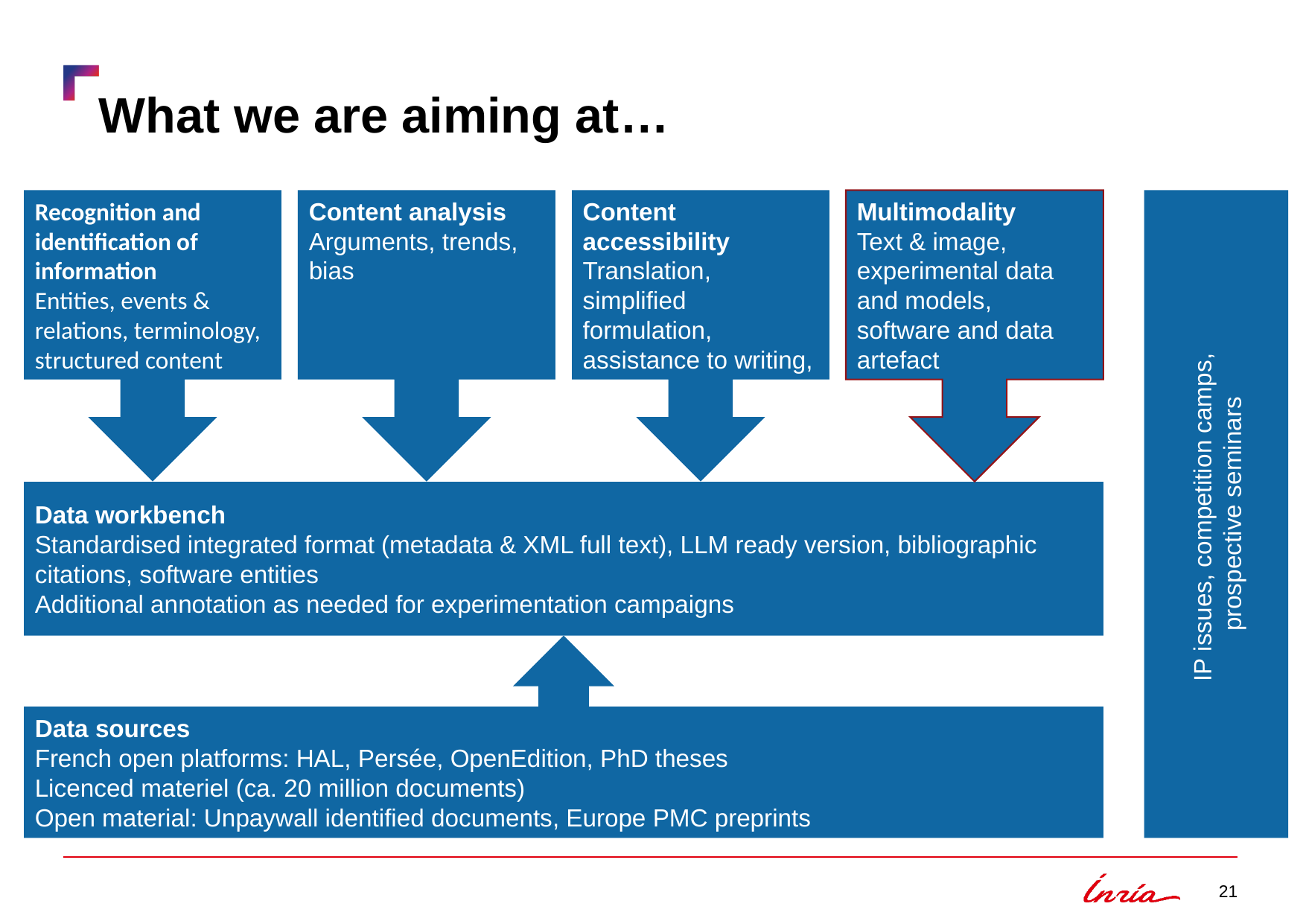

# What we are aiming at…
Recognition and identification of information
Entities, events & relations, terminology, structured content
Content analysis
Arguments, trends, bias
Content accessibility
Translation, simplified formulation, assistance to writing,
Multimodality
Text & image, experimental data and models, software and data artefact
IP issues, competition camps,
prospective seminars
Data workbench
Standardised integrated format (metadata & XML full text), LLM ready version, bibliographic citations, software entities
Additional annotation as needed for experimentation campaigns
Data sources
French open platforms: HAL, Persée, OpenEdition, PhD theses
Licenced materiel (ca. 20 million documents)
Open material: Unpaywall identified documents, Europe PMC preprints
21